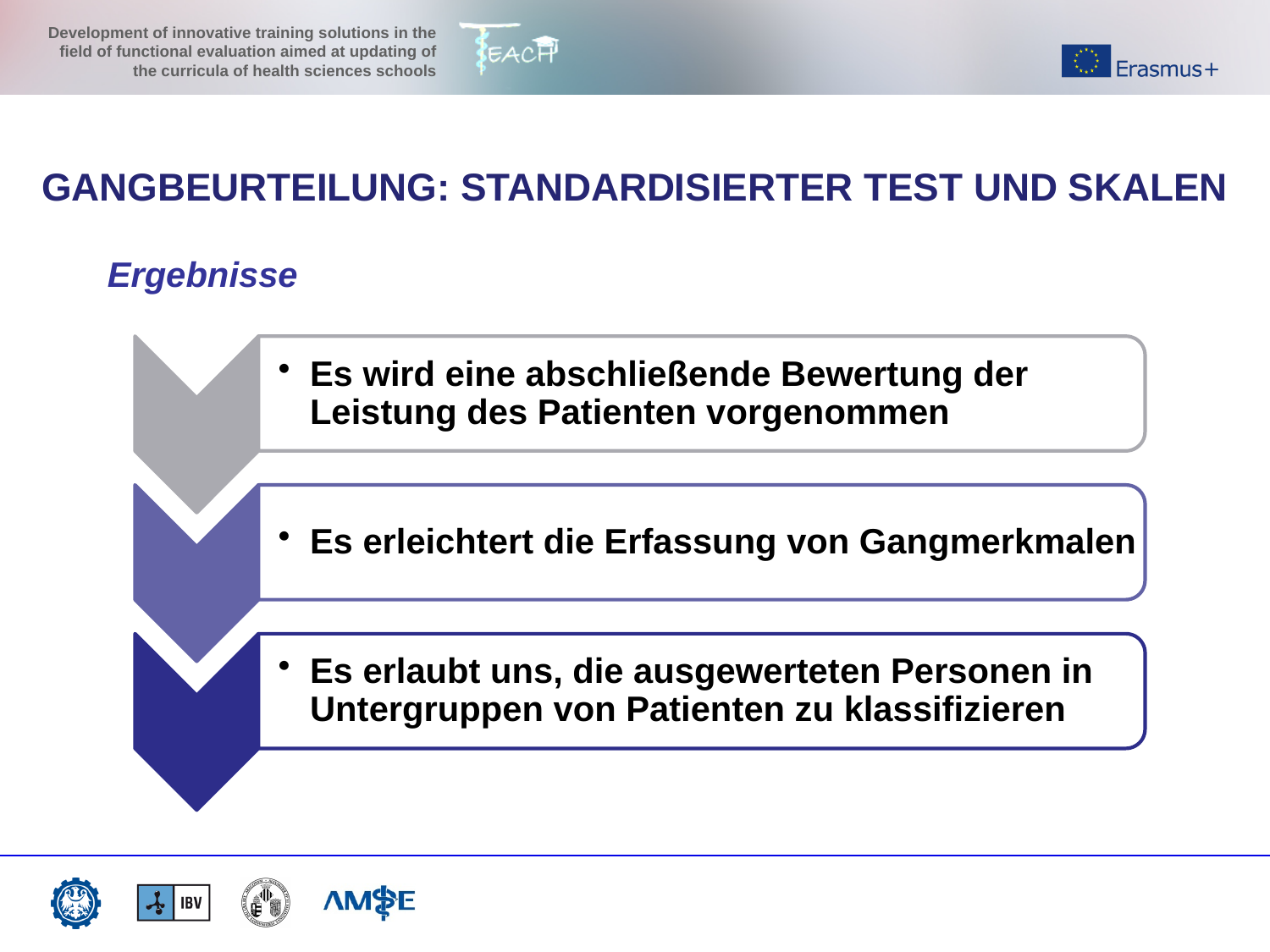

GANGBEURTEILUNG: STANDARDISIERTER TEST UND SKALEN
Ergebnisse

Es wird eine abschließende Bewertung der Leistung des Patienten vorgenommen

Es erleichtert die Erfassung von Gangmerkmalen

Es erlaubt uns, die ausgewerteten Personen in Untergruppen von Patienten zu klassifizieren